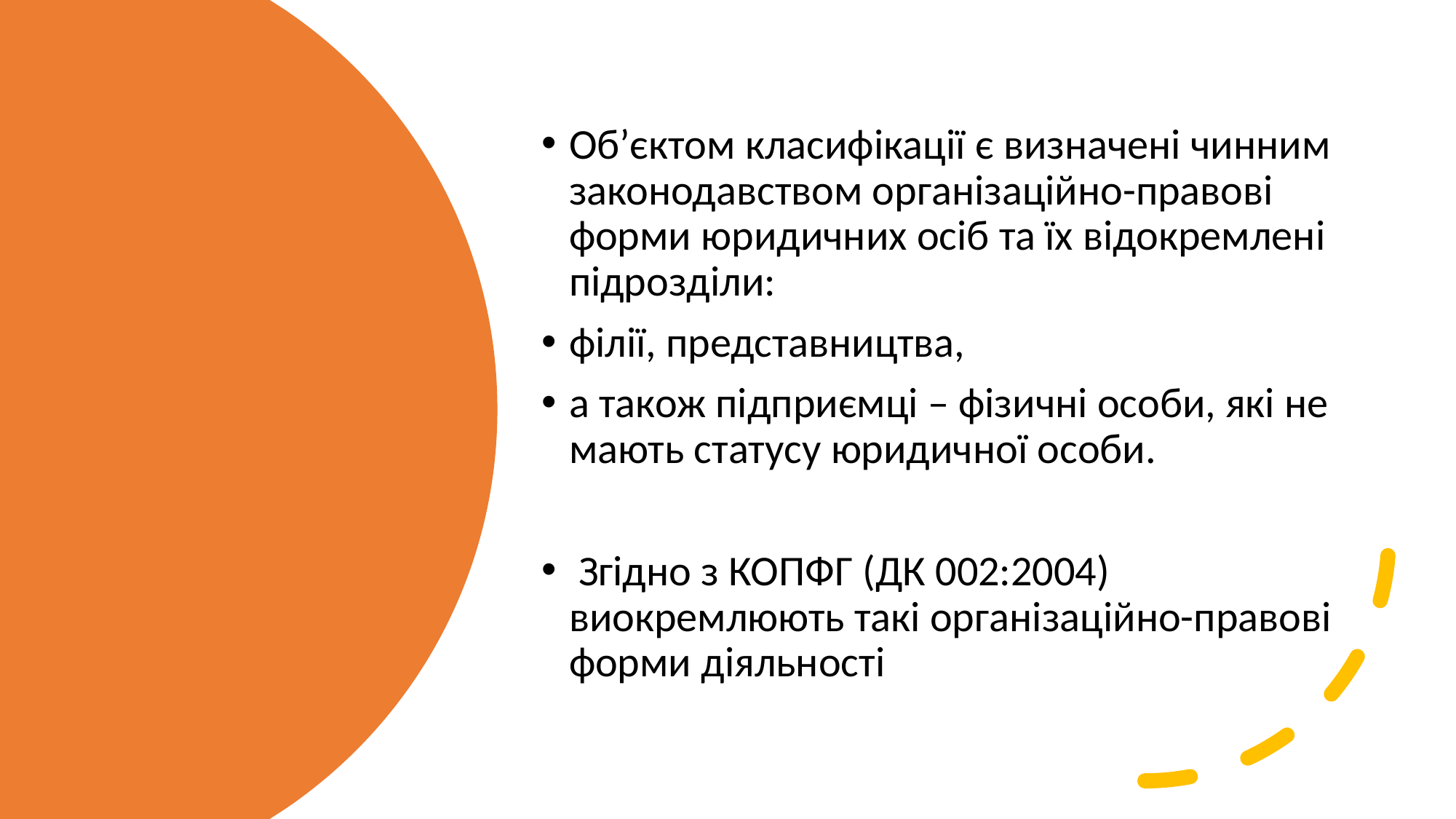

Об’єктом класифікації є визначені чинним законодавством організаційно-правові форми юридичних осіб та їх відокремлені підрозділи:
філії, представництва,
а також підприємці – фізичні особи, які не мають статусу юридичної особи.

 Згідно з КОПФГ (ДК 002:2004) виокремлюють такі організаційно-правові форми діяльності